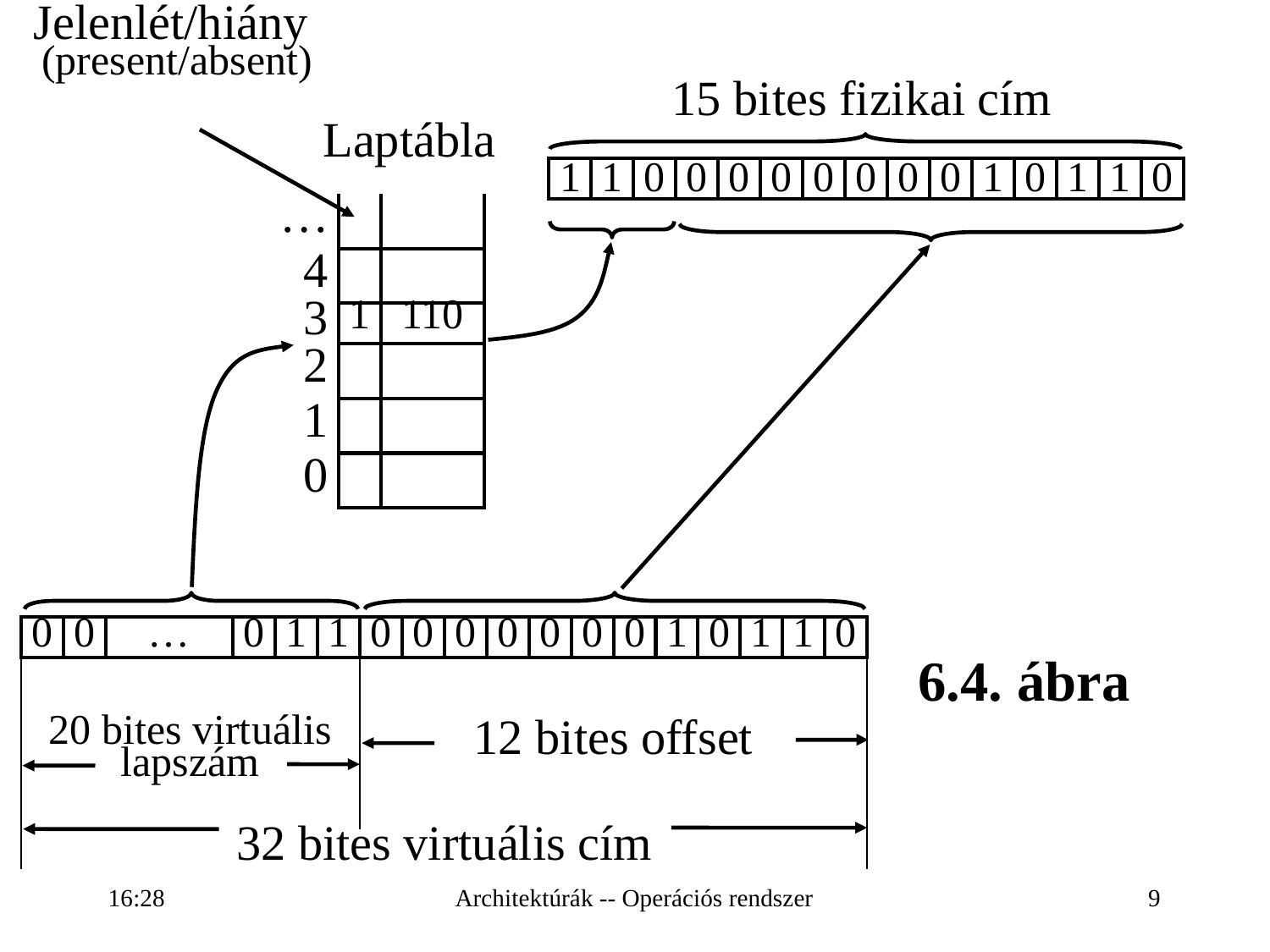

Jelenlét/hiány
(present/absent)
15 bites fizikai cím
Laptábla

| 1 | 1 | 0 | 0 | 0 | 0 | 0 | 0 | 0 | 0 | 1 | 0 | 1 | 1 | 0 |
| --- | --- | --- | --- | --- | --- | --- | --- | --- | --- | --- | --- | --- | --- | --- |
| … |  |  |
| --- | --- | --- |
| 4 |  |  |
| 3 | 1 | 110 |
| 2 |  |  |
| 1 |  |  |
| 0 |  |  |
| 0 | 0 | … | 0 | 1 | 1 | 0 | 0 | 0 | 0 | 0 | 0 | 0 | 1 | 0 | 1 | 1 | 0 |
| --- | --- | --- | --- | --- | --- | --- | --- | --- | --- | --- | --- | --- | --- | --- | --- | --- | --- |
| 20 bites virtuális lapszám |  |  |  |  |  | 12 bites offset |  |  |  |  |  |  |  |  |  |  |  |
| 32 bites virtuális cím |  |  |  |  |  |  |  |  |  |  |  |  |  |  |  |  |  |
6.4. ábra
16:28
Architektúrák -- Operációs rendszer
9